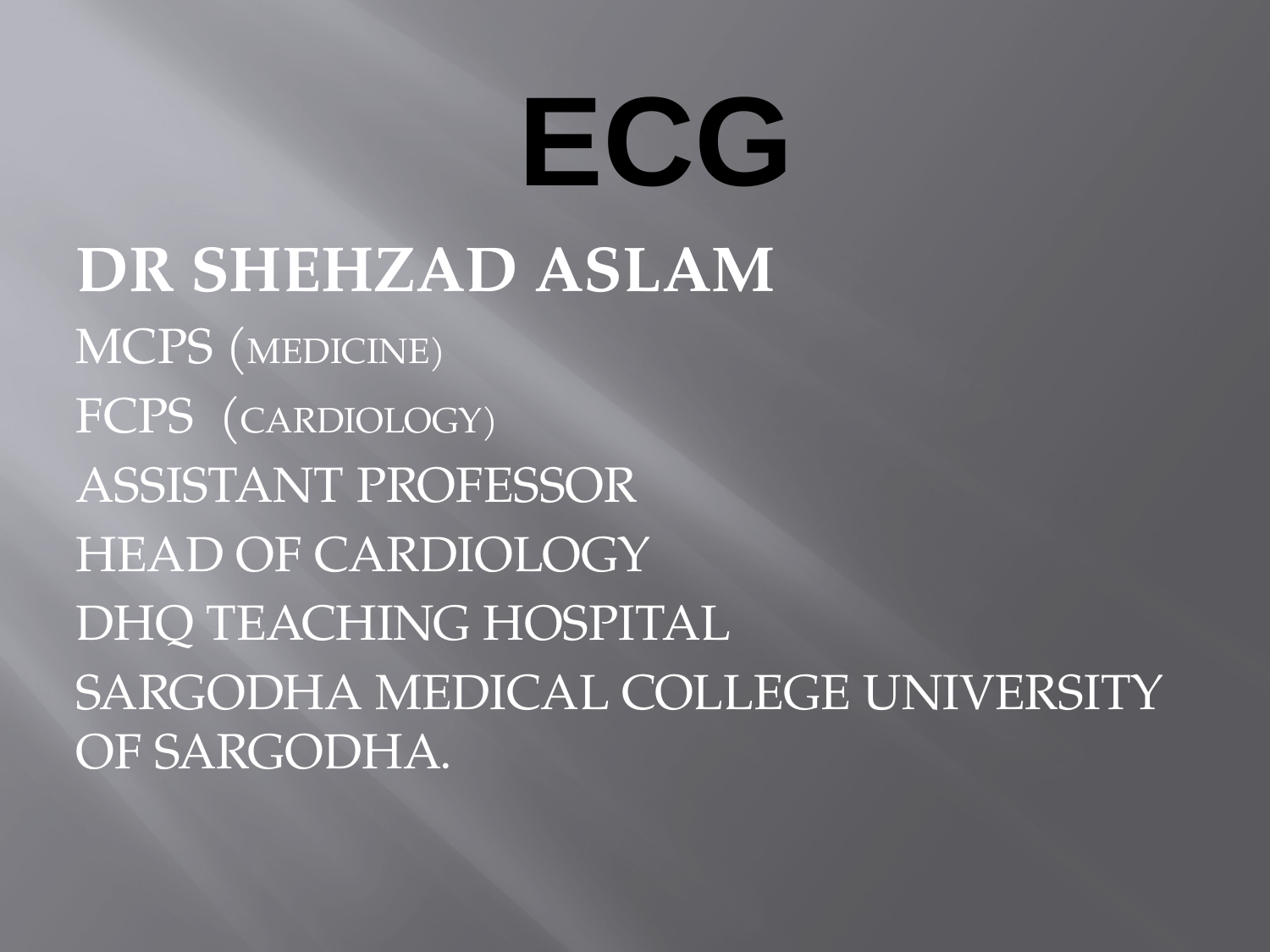

# ECG
DR SHEHZAD ASLAM
MCPS (MEDICINE)
FCPS  (CARDIOLOGY)
ASSISTANT PROFESSOR
HEAD OF CARDIOLOGY
DHQ TEACHING HOSPITAL
SARGODHA MEDICAL COLLEGE UNIVERSITY OF SARGODHA.